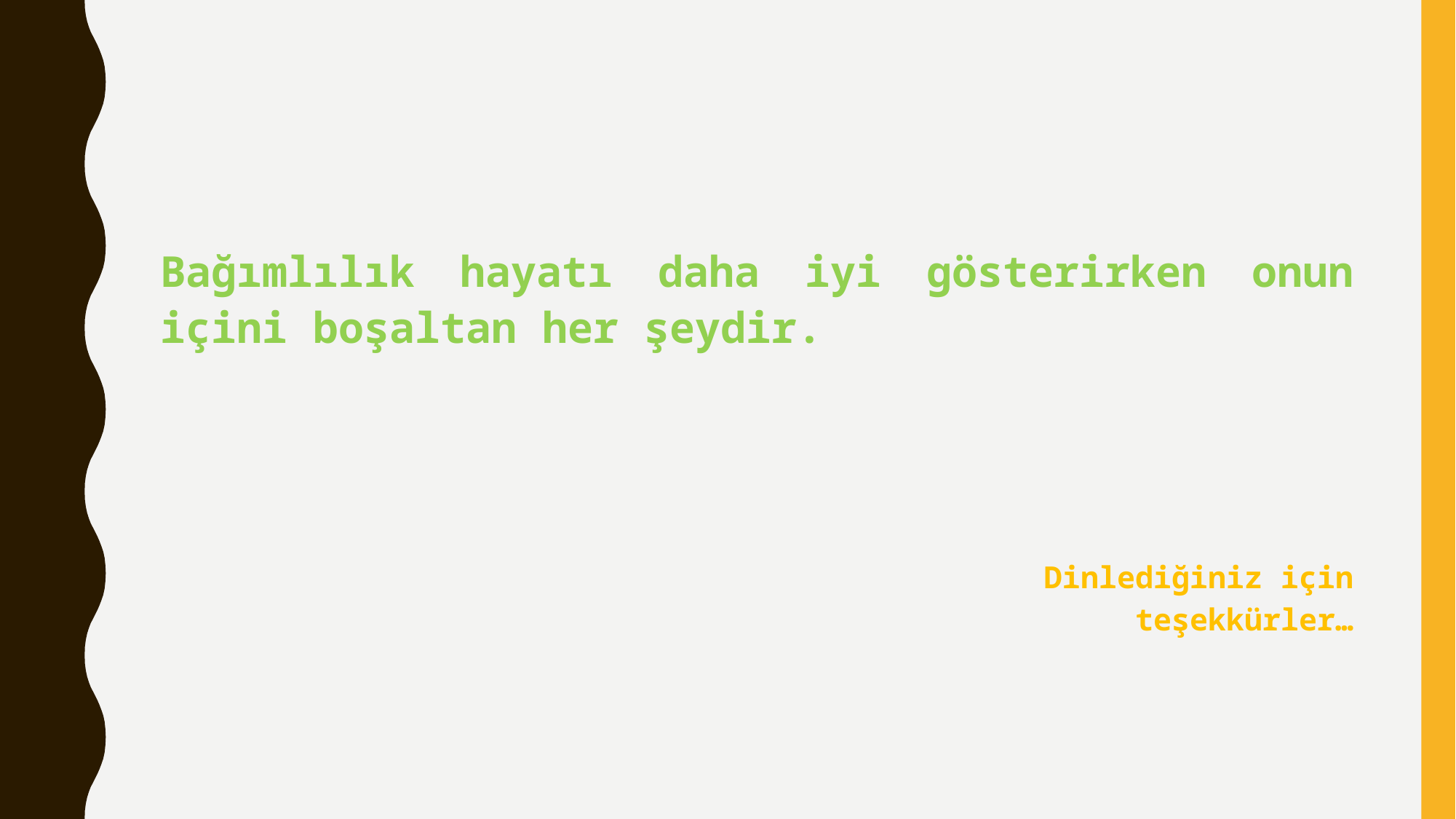

Bağımlılık hayatı daha iyi gösterirken onun içini boşaltan her şeydir.

                                                                                Dinlediğiniz için teşekkürler…